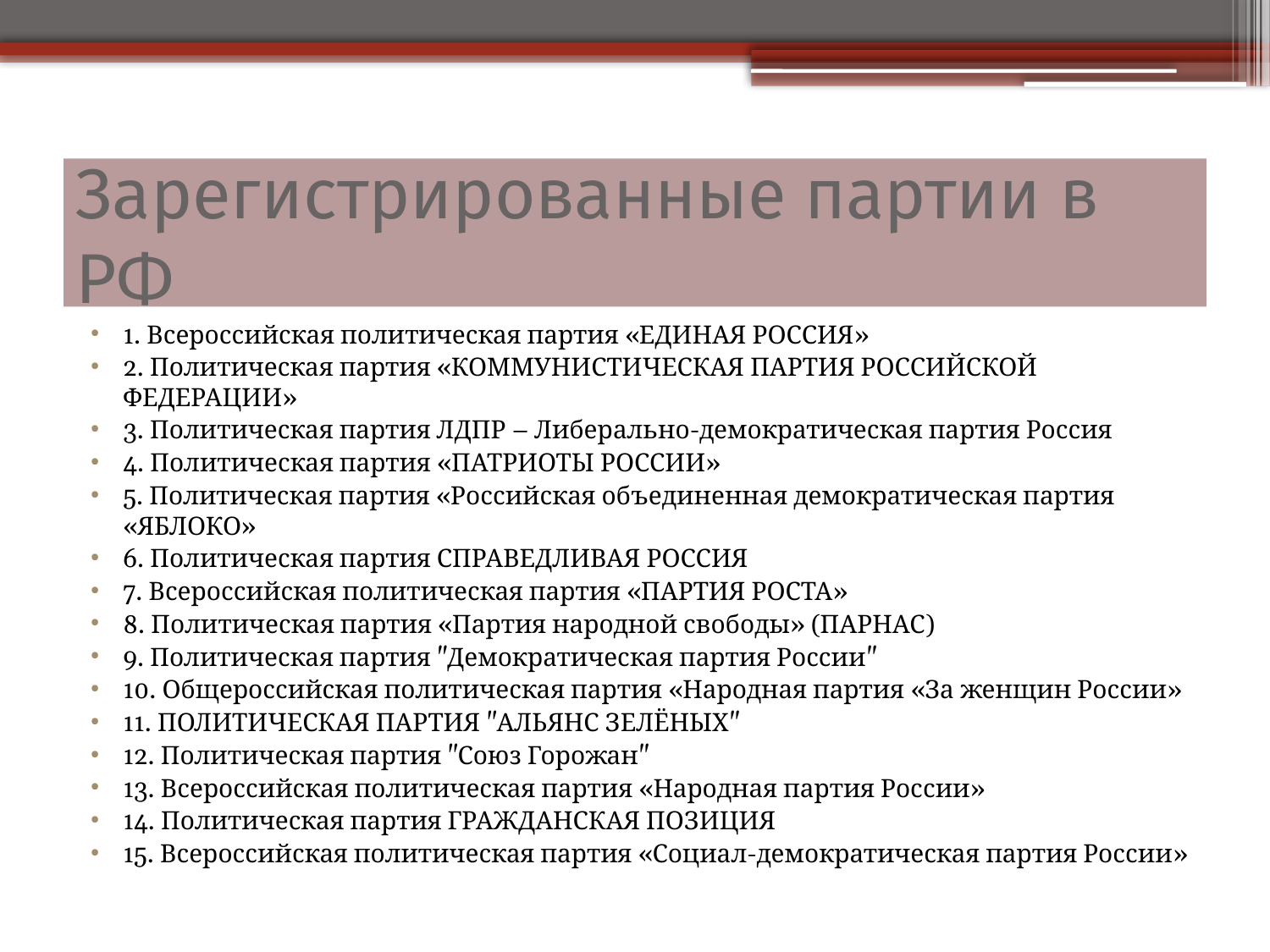

# Зарегистрированные партии в РФ
1. Всероссийская политическая партия «ЕДИНАЯ РОССИЯ»
2. Политическая партия «КОММУНИСТИЧЕСКАЯ ПАРТИЯ РОССИЙСКОЙ ФЕДЕРАЦИИ»
3. Политическая партия ЛДПР – Либерально-демократическая партия Россия
4. Политическая партия «ПАТРИОТЫ РОССИИ»
5. Политическая партия «Российская объединенная демократическая партия «ЯБЛОКО»
6. Политическая партия СПРАВЕДЛИВАЯ РОССИЯ
7. Всероссийская политическая партия «ПАРТИЯ РОСТА»
8. Политическая партия «Партия народной свободы» (ПАРНАС)
9. Политическая партия "Демократическая партия России"
10. Общероссийская политическая партия «Народная партия «За женщин России»
11. ПОЛИТИЧЕСКАЯ ПАРТИЯ "АЛЬЯНС ЗЕЛЁНЫХ"
12. Политическая партия "Союз Горожан"
13. Всероссийская политическая партия «Народная партия России»
14. Политическая партия ГРАЖДАНСКАЯ ПОЗИЦИЯ
15. Всероссийская политическая партия «Социал-демократическая партия России»